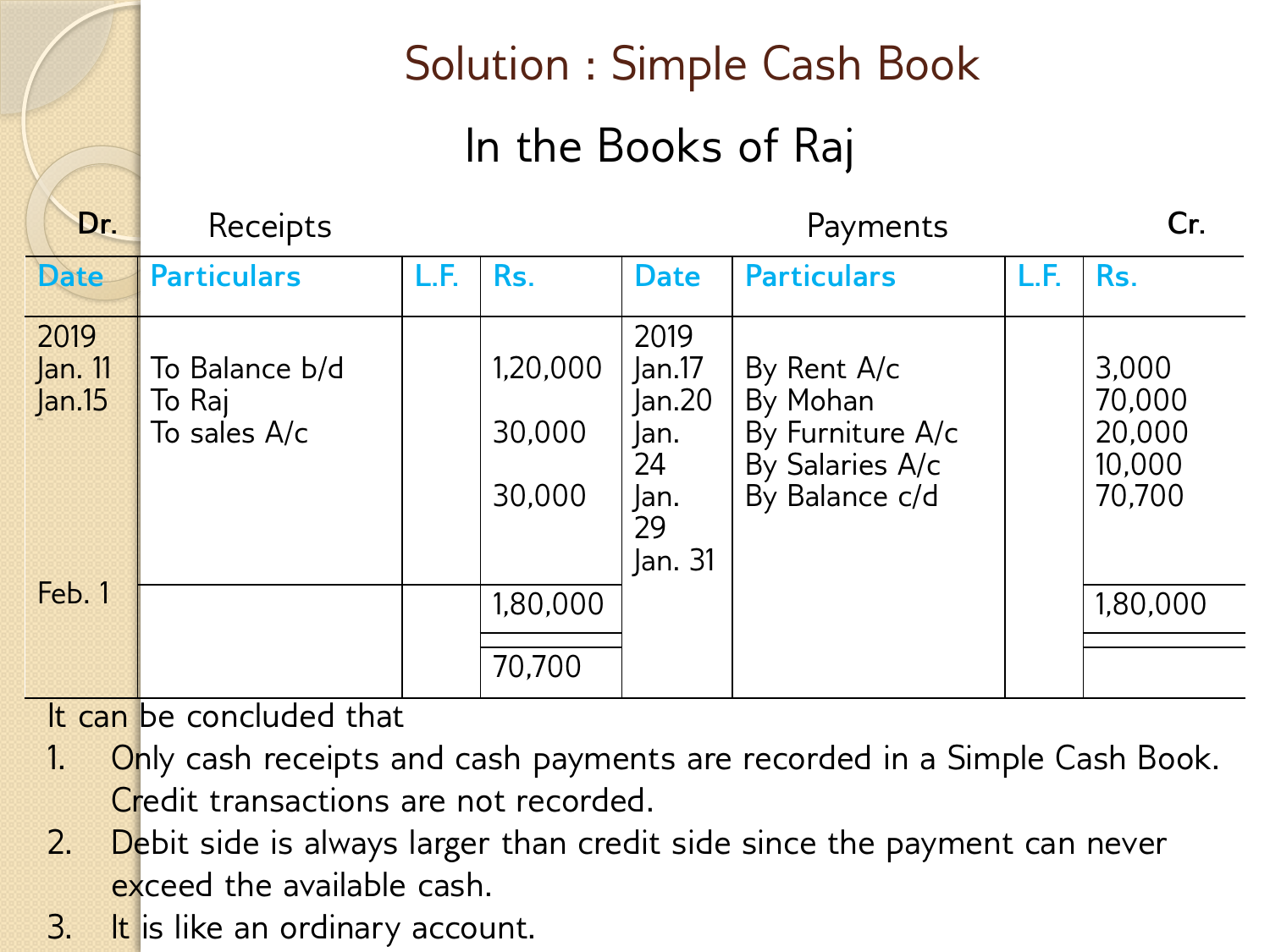

# Solution : Simple Cash Book
In the Books of Raj
Dr.
Receipts
Payments
Cr.
| Date | Particulars | L.F. | Rs. | Date | Particulars | L.F. | Rs. |
| --- | --- | --- | --- | --- | --- | --- | --- |
| 2019 Jan. 11 Jan.15 {{{{{{{{{ Feb. 1 | To Balance b/d To Raj To sales A/c |  | 1,20,000 30,000 30,000 | 2019 Jan.17 Jan.20 Jan. 24 Jan. 29 Jan. 31 | By Rent A/c By Mohan By Furniture A/c By Salaries A/c By Balance c/d |  | 3,000 70,000 20,000 10,000 70,700 |
|  |  |  | 1,80,000 |  |  |  | 1,80,000 |
|  |  |  |  |  |  |  |  |
|  |  |  | 70,700 |  |  |  |  |

It can be concluded that
Only cash receipts and cash payments are recorded in a Simple Cash Book. Credit transactions are not recorded.
Debit side is always larger than credit side since the payment can never exceed the available cash.
It is like an ordinary account.